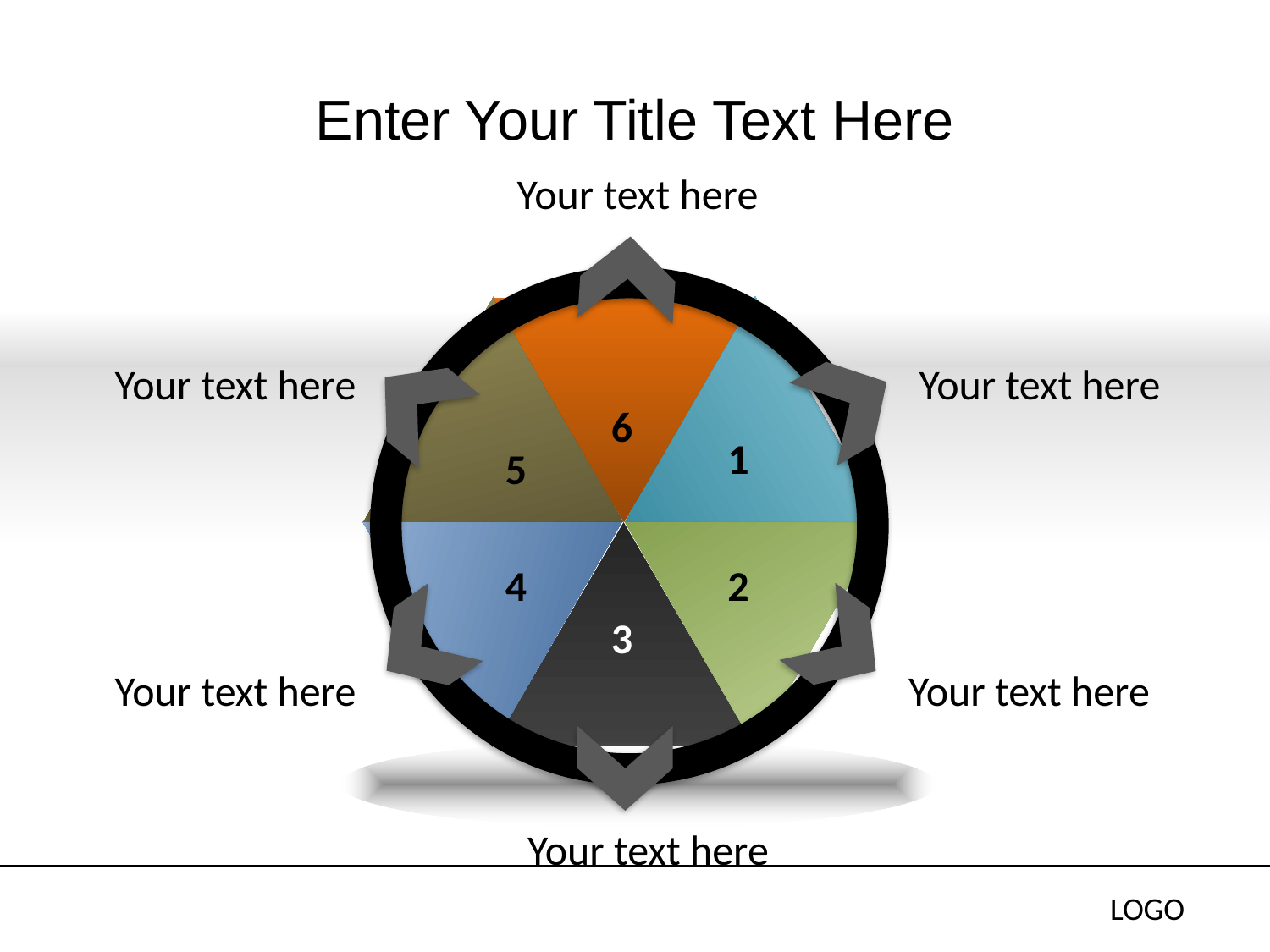

# Enter Your Title Text Here
Your text here

Your text here
Your text here

6
1
5
4
2

3
Your text here
Your text here

Your text here